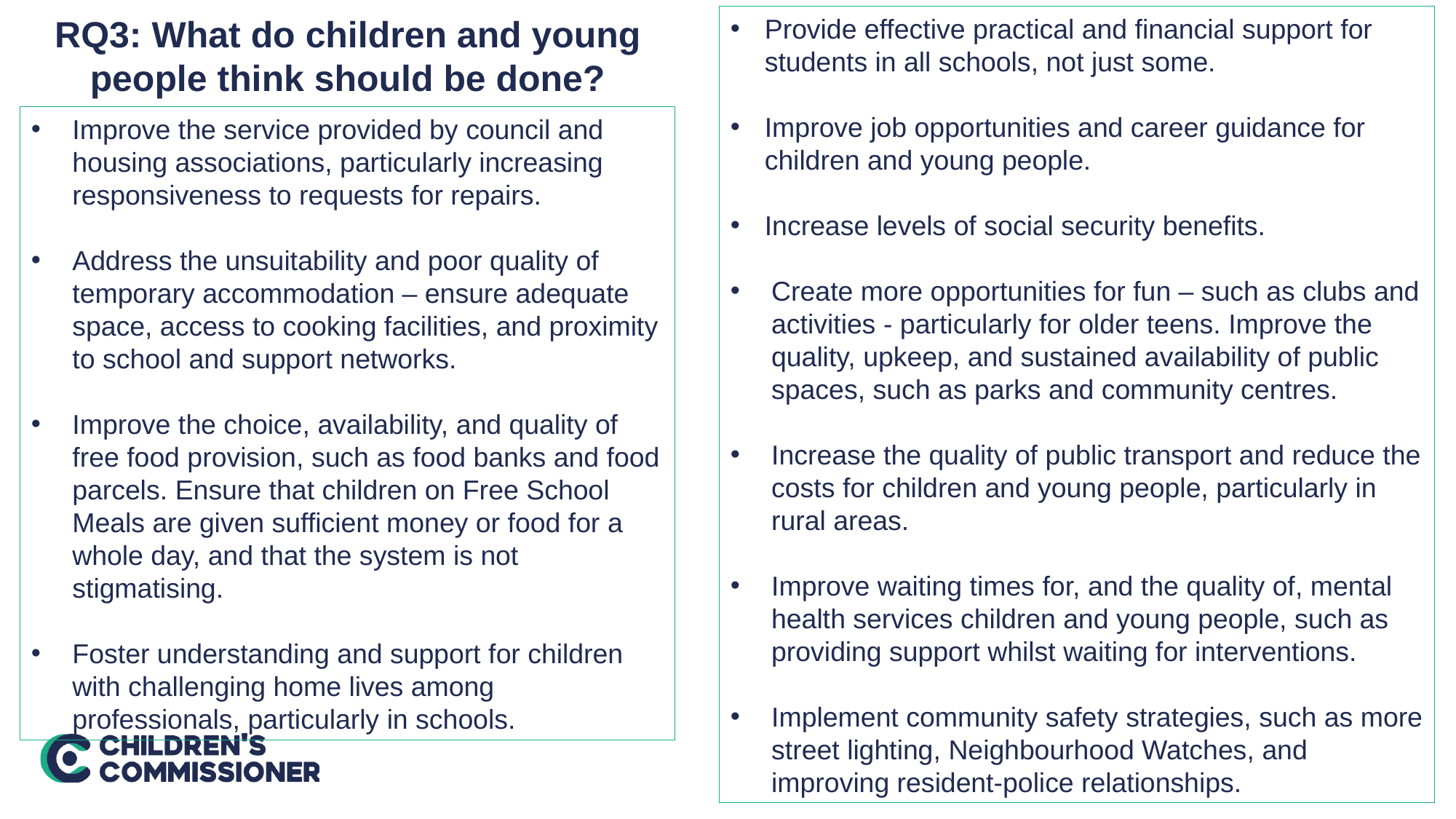

RQ3: What do children and young people think should be done?
Provide effective practical and financial support for students in all schools, not just some.

Improve job opportunities and career guidance for children and young people.

Increase levels of social security benefits.

Create more opportunities for fun – such as clubs and activities - particularly for older teens. Improve the quality, upkeep, and sustained availability of public spaces, such as parks and community centres.
Increase the quality of public transport and reduce the costs for children and young people, particularly in rural areas.
Improve waiting times for, and the quality of, mental health services children and young people, such as providing support whilst waiting for interventions.
Implement community safety strategies, such as more street lighting, Neighbourhood Watches, and improving resident-police relationships.
Improve the service provided by council and housing associations, particularly increasing responsiveness to requests for repairs.
Address the unsuitability and poor quality of temporary accommodation – ensure adequate space, access to cooking facilities, and proximity to school and support networks.
Improve the choice, availability, and quality of free food provision, such as food banks and food parcels. Ensure that children on Free School Meals are given sufficient money or food for a whole day, and that the system is not stigmatising.

Foster understanding and support for children with challenging home lives among professionals, particularly in schools.